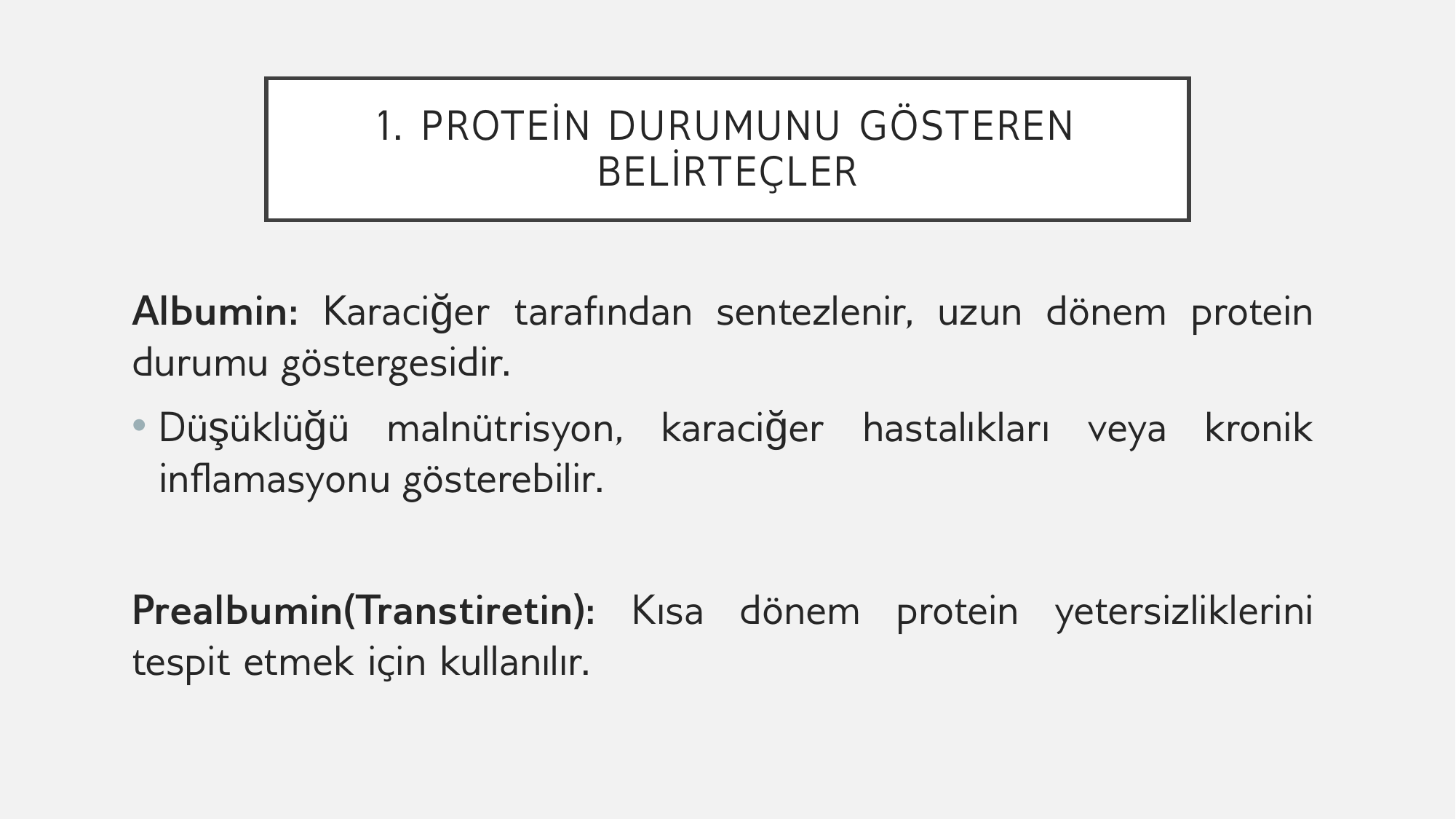

# 1. Protein Durumunu Gösteren Belirteçler
Albumin: Karaciğer tarafından sentezlenir, uzun dönem protein durumu göstergesidir.
Düşüklüğü malnütrisyon, karaciğer hastalıkları veya kronik inflamasyonu gösterebilir.

Prealbumin(Transtiretin): Kısa dönem protein yetersizliklerini tespit etmek için kullanılır.